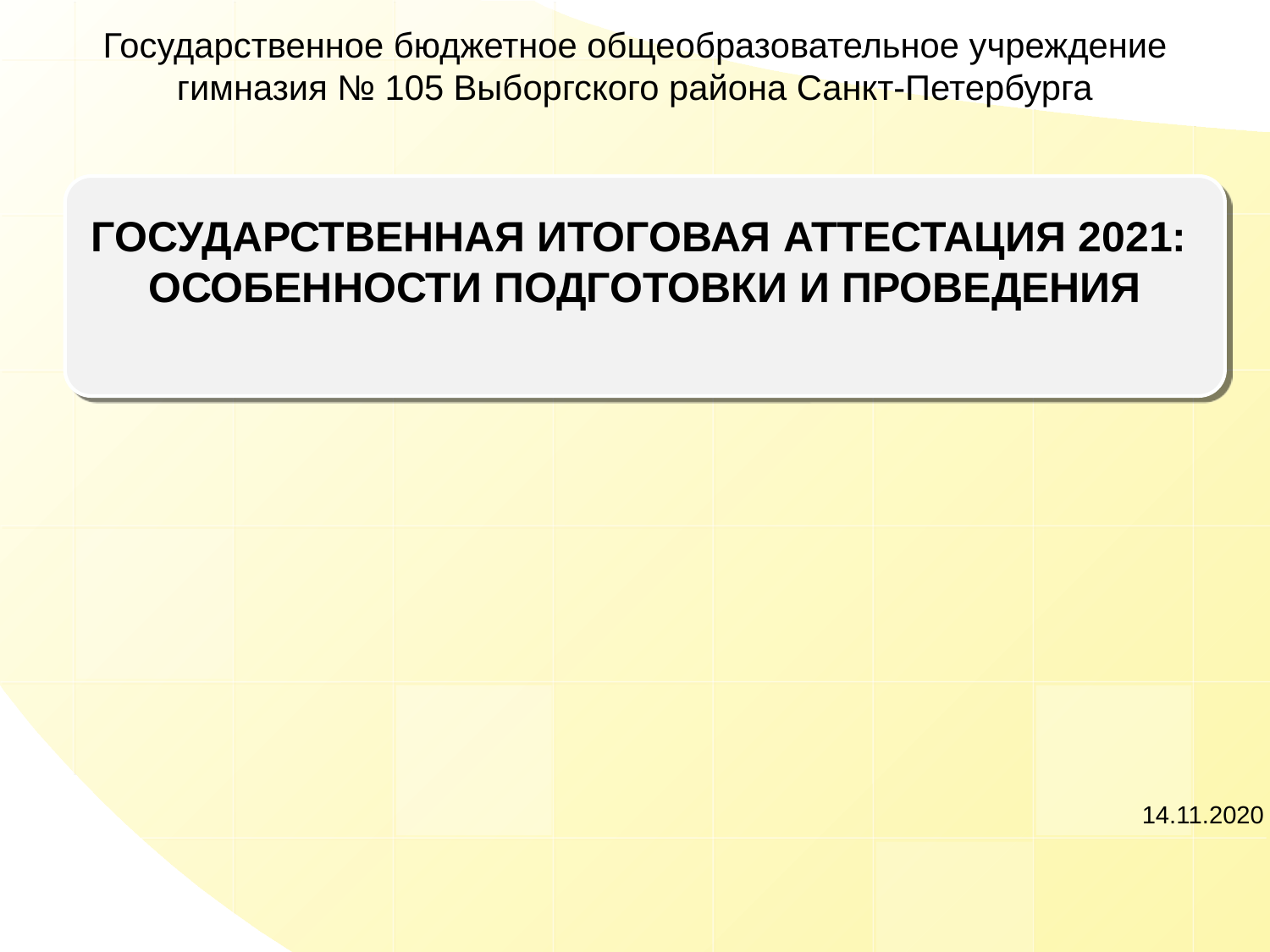

Государственное бюджетное общеобразовательное учреждение
гимназия № 105 Выборгского района Санкт-Петербурга
ГОСУДАРСТВЕННАЯ ИТОГОВАЯ АТТЕСТАЦИЯ 2021:
ОСОБЕННОСТИ ПОДГОТОВКИ И ПРОВЕДЕНИЯ

                                   14.11.2020